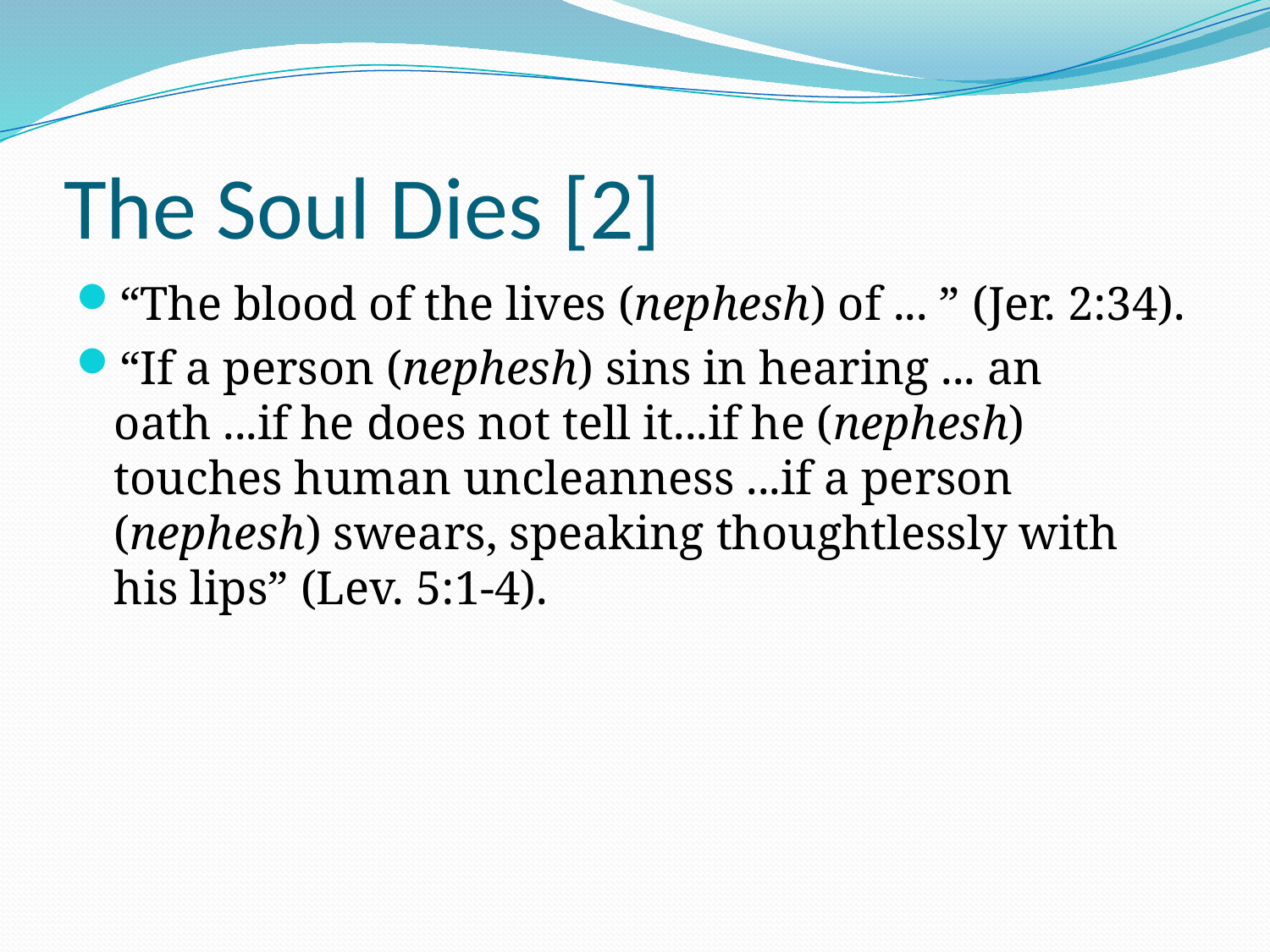

# The Soul Dies [2]
“The blood of the lives (nephesh) of ... ” (Jer. 2:34).
“If a person (nephesh) sins in hearing ... an oath ...if he does not tell it...if he (nephesh) touches human uncleanness ...if a person (nephesh) swears, speaking thoughtlessly with his lips” (Lev. 5:1-4).